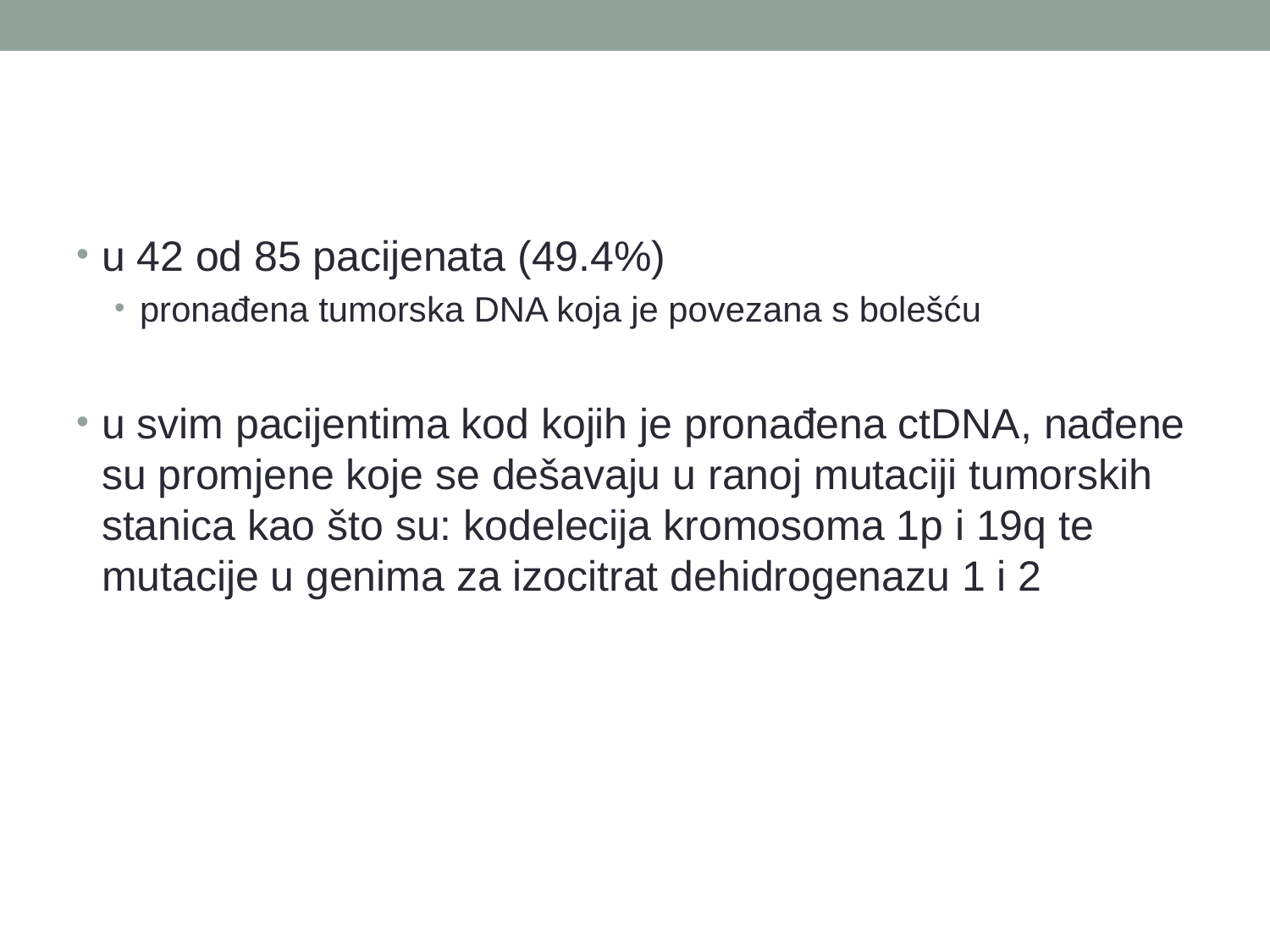

u 42 od 85 pacijenata (49.4%)
pronađena tumorska DNA koja je povezana s bolešću

u svim pacijentima kod kojih je pronađena ctDNA, nađene su promjene koje se dešavaju u ranoj mutaciji tumorskih stanica kao što su: kodelecija kromosoma 1p i 19q te mutacije u genima za izocitrat dehidrogenazu 1 i 2